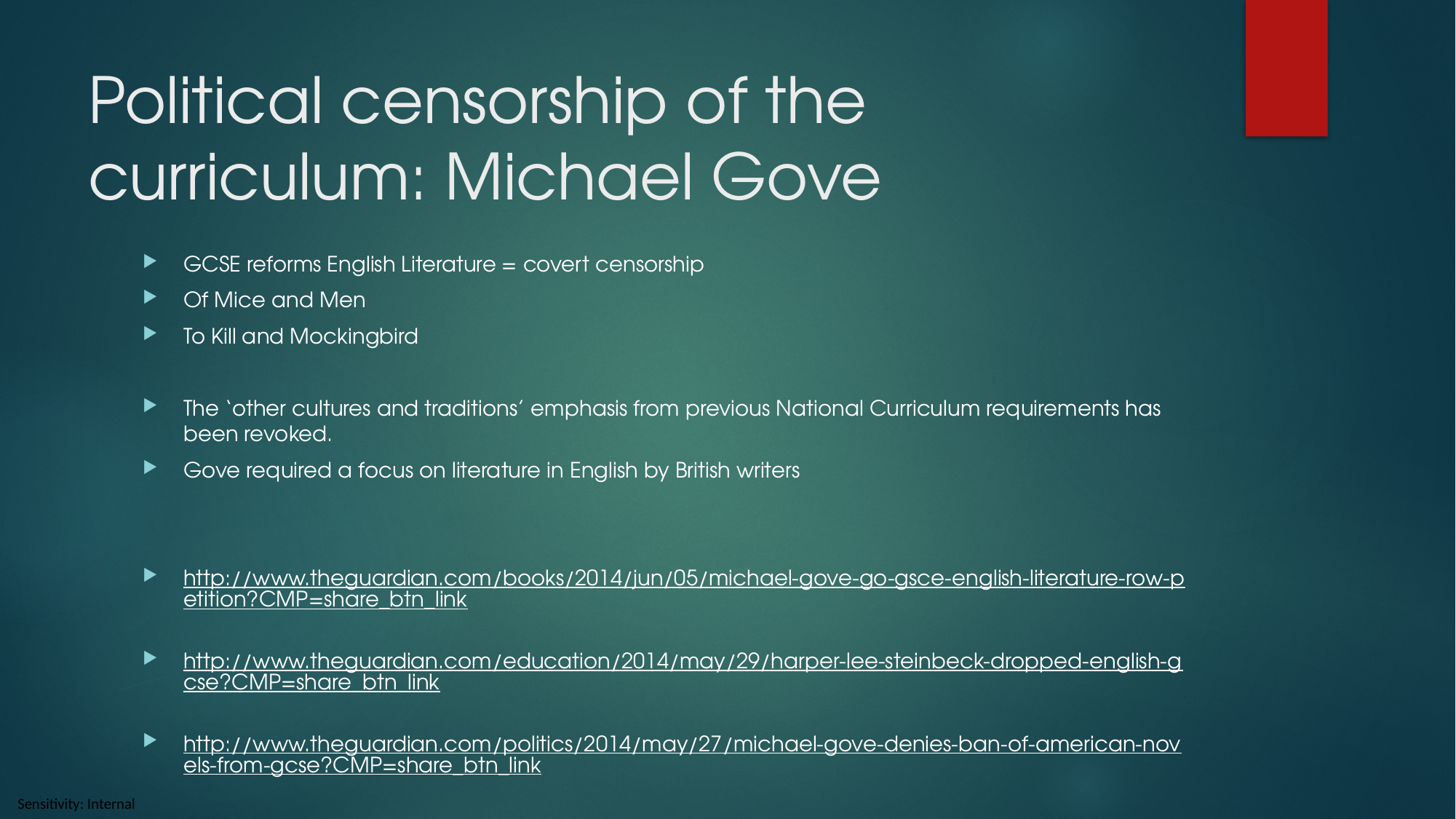

# Political censorship of the curriculum: Michael Gove
GCSE reforms English Literature = covert censorship
Of Mice and Men
To Kill and Mockingbird

The ‘other cultures and traditions’ emphasis from previous National Curriculum requirements has been revoked.
Gove required a focus on literature in English by British writers

http://www.theguardian.com/books/2014/jun/05/michael-gove-go-gsce-english-literature-row-petition?CMP=share_btn_link
http://www.theguardian.com/education/2014/may/29/harper-lee-steinbeck-dropped-english-gcse?CMP=share_btn_link
http://www.theguardian.com/politics/2014/may/27/michael-gove-denies-ban-of-american-novels-from-gcse?CMP=share_btn_link